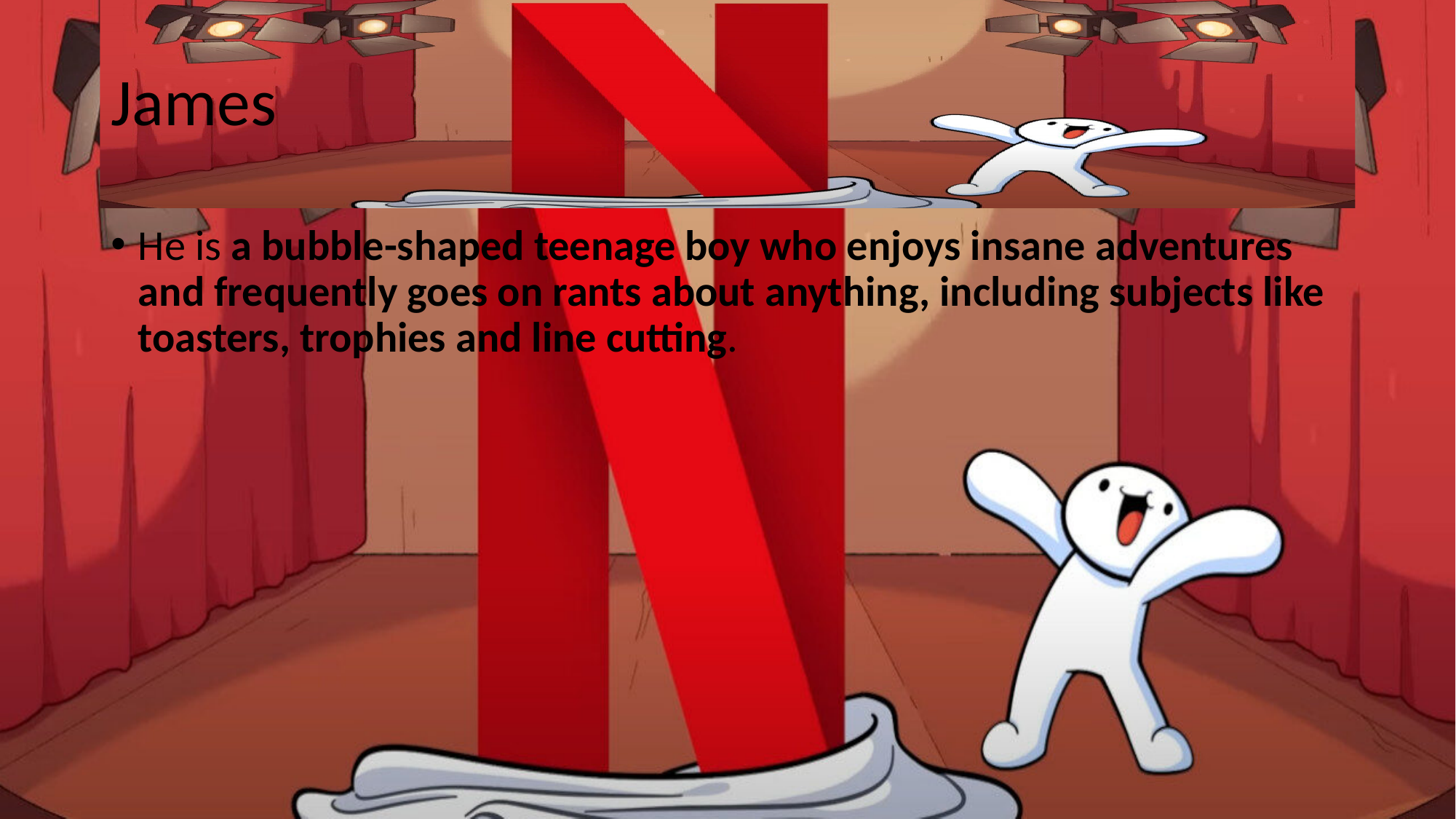

# James
He is a bubble-shaped teenage boy who enjoys insane adventures and frequently goes on rants about anything, including subjects like toasters, trophies and line cutting.